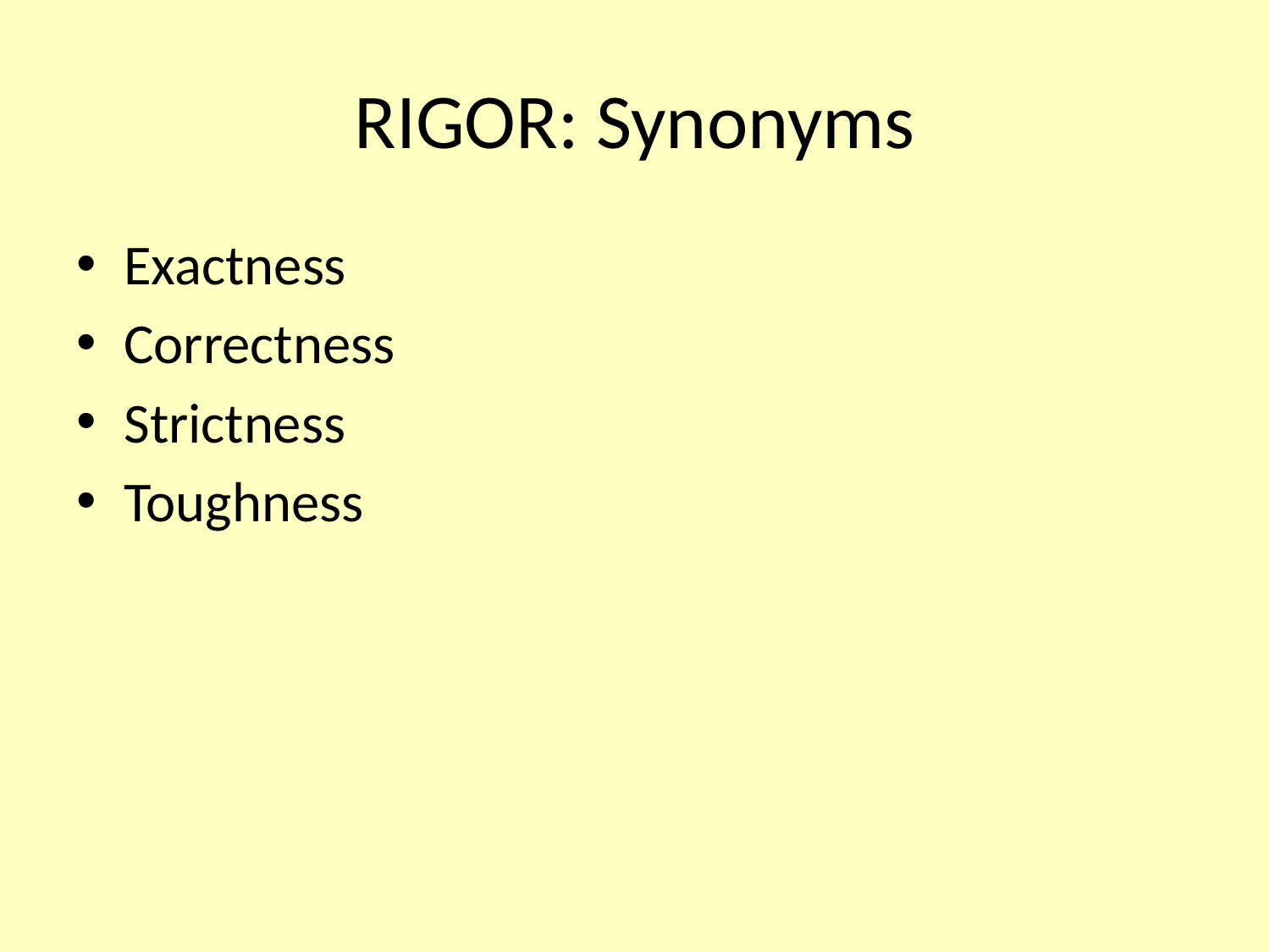

# RIGOR: Synonyms
Exactness
Correctness
Strictness
Toughness